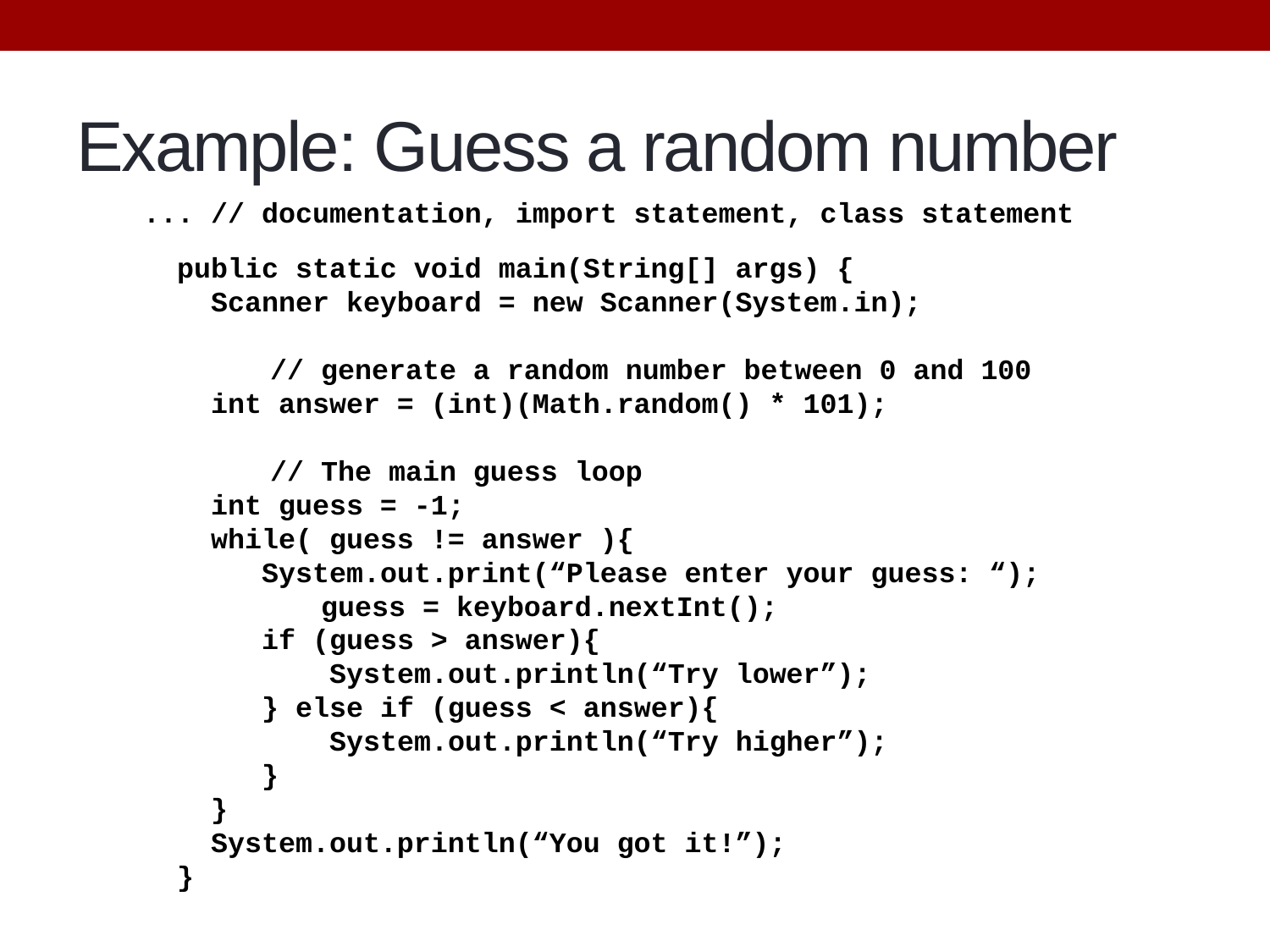

# Example: Guess a random number
... // documentation, import statement, class statement

  public static void main(String[] args) {
    Scanner keyboard = new Scanner(System.in);

	// generate a random number between 0 and 100
    int answer = (int)(Math.random() * 101);

	// The main guess loop
    int guess = -1;
    while( guess != answer ){
       System.out.print(“Please enter your guess: “);
	   guess = keyboard.nextInt();
       if (guess > answer){
           System.out.println(“Try lower”);
       } else if (guess < answer){
           System.out.println(“Try higher”);
       }
    }
    System.out.println(“You got it!”);
  }